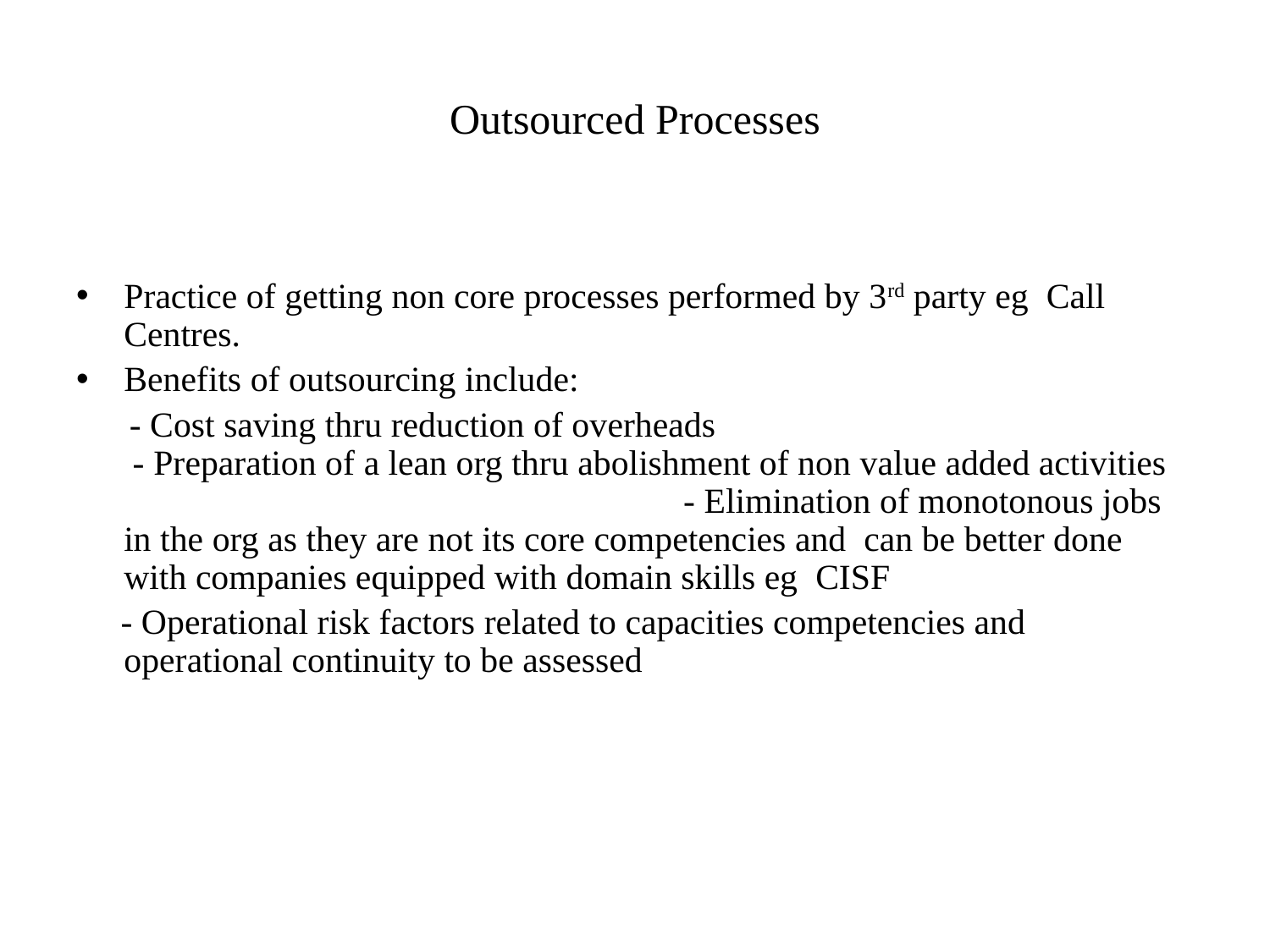

# Outsourced Processes

Practice of getting non core processes performed by 3rd party eg  Call Centres.
Benefits of outsourcing include:
      - Cost saving thru reduction of overheads                                                       - Preparation of a lean org thru abolishment of non value added activities                                                                   - Elimination of monotonous jobs in the org as they are not its core competencies and  can be better done with companies equipped with domain skills eg  CISF
     - Operational risk factors related to capacities competencies and operational continuity to be assessed